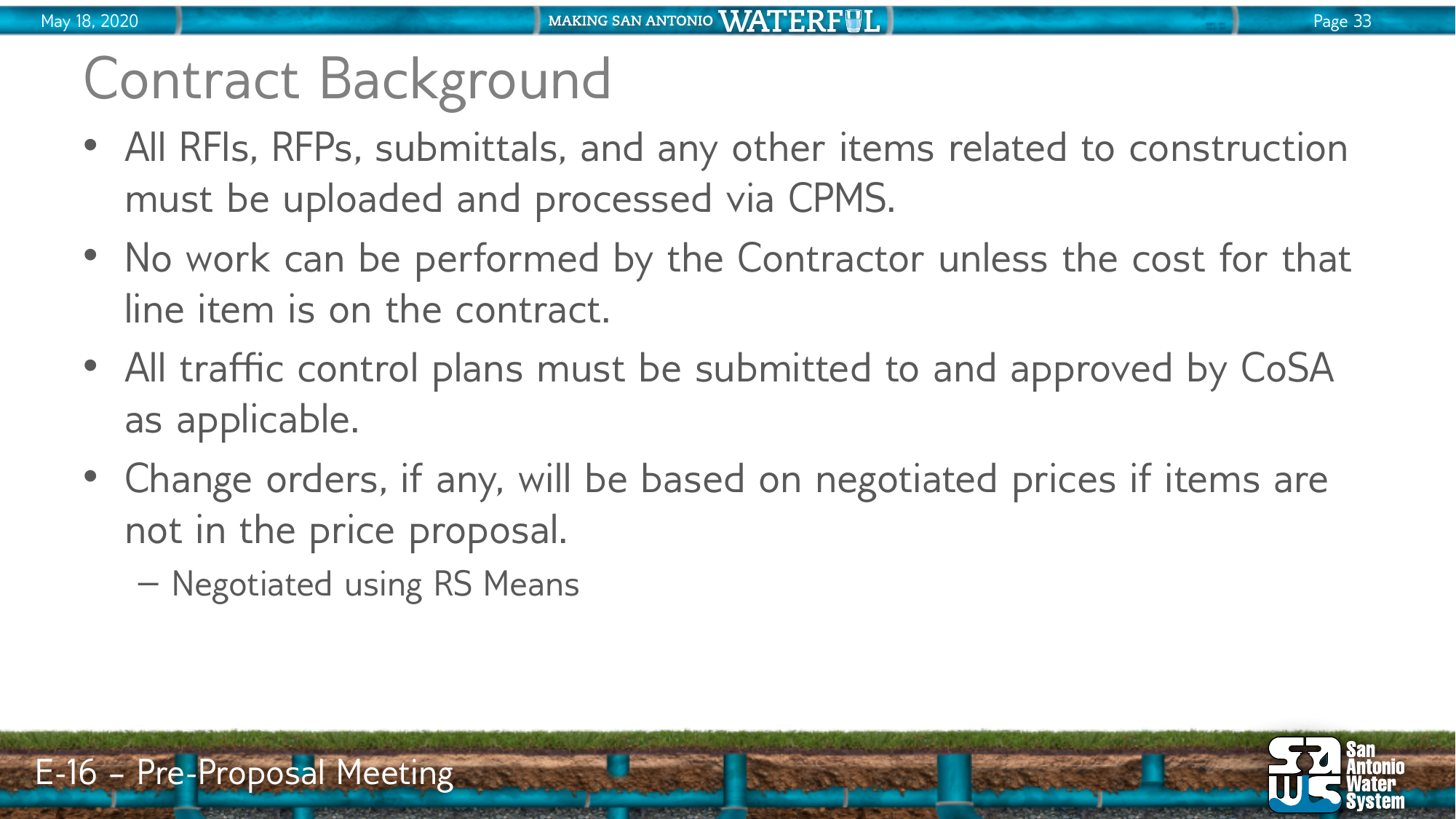

# Contract Background
All RFIs, RFPs, submittals, and any other items related to construction must be uploaded and processed via CPMS.
No work can be performed by the Contractor unless the cost for that line item is on the contract.
All traffic control plans must be submitted to and approved by CoSA as applicable.
Change orders, if any, will be based on negotiated prices if items are not in the price proposal.
Negotiated using RS Means